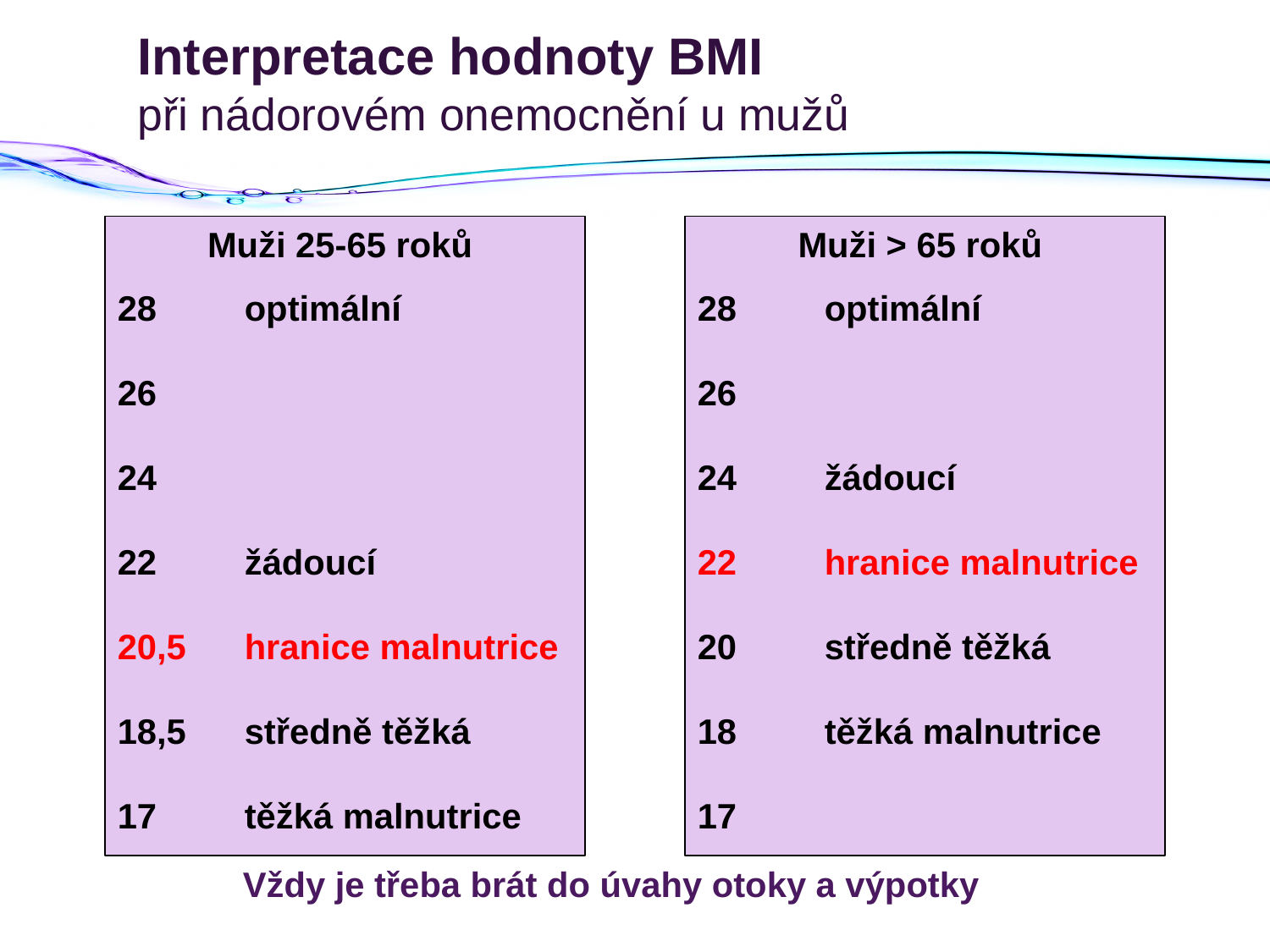

# Interpretace hodnoty BMI při nádorovém onemocnění u mužů
Muži 25-65 roků
28	optimální

26

24

22	žádoucí

20,5	hranice malnutrice

18,5	středně těžká

17	těžká malnutrice
Muži > 65 roků
28	optimální

26

24	žádoucí

22	hranice malnutrice

20	středně těžká

18	těžká malnutrice

17
Vždy je třeba brát do úvahy otoky a výpotky